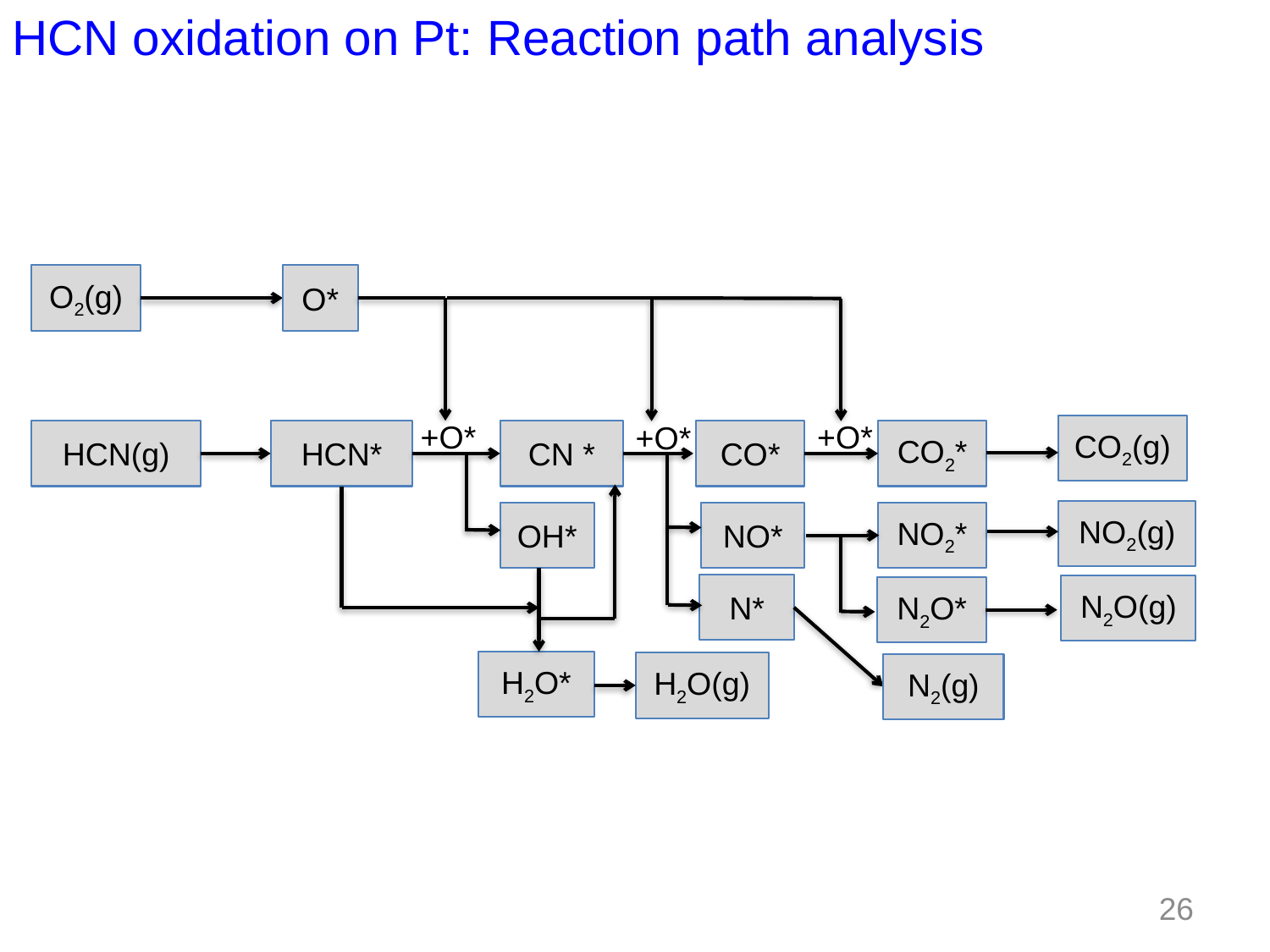

HCN oxidation on Pt: Reaction path analysis
O*
O2(g)
+O*
+O*
+O*
CO2(g)
CO2*
HCN(g)
HCN*
CN *
CO*
NO2(g)
OH*
NO*
NO2*
N*
N2O(g)
N2O*
H2O*
H2O(g)
N2(g)
26